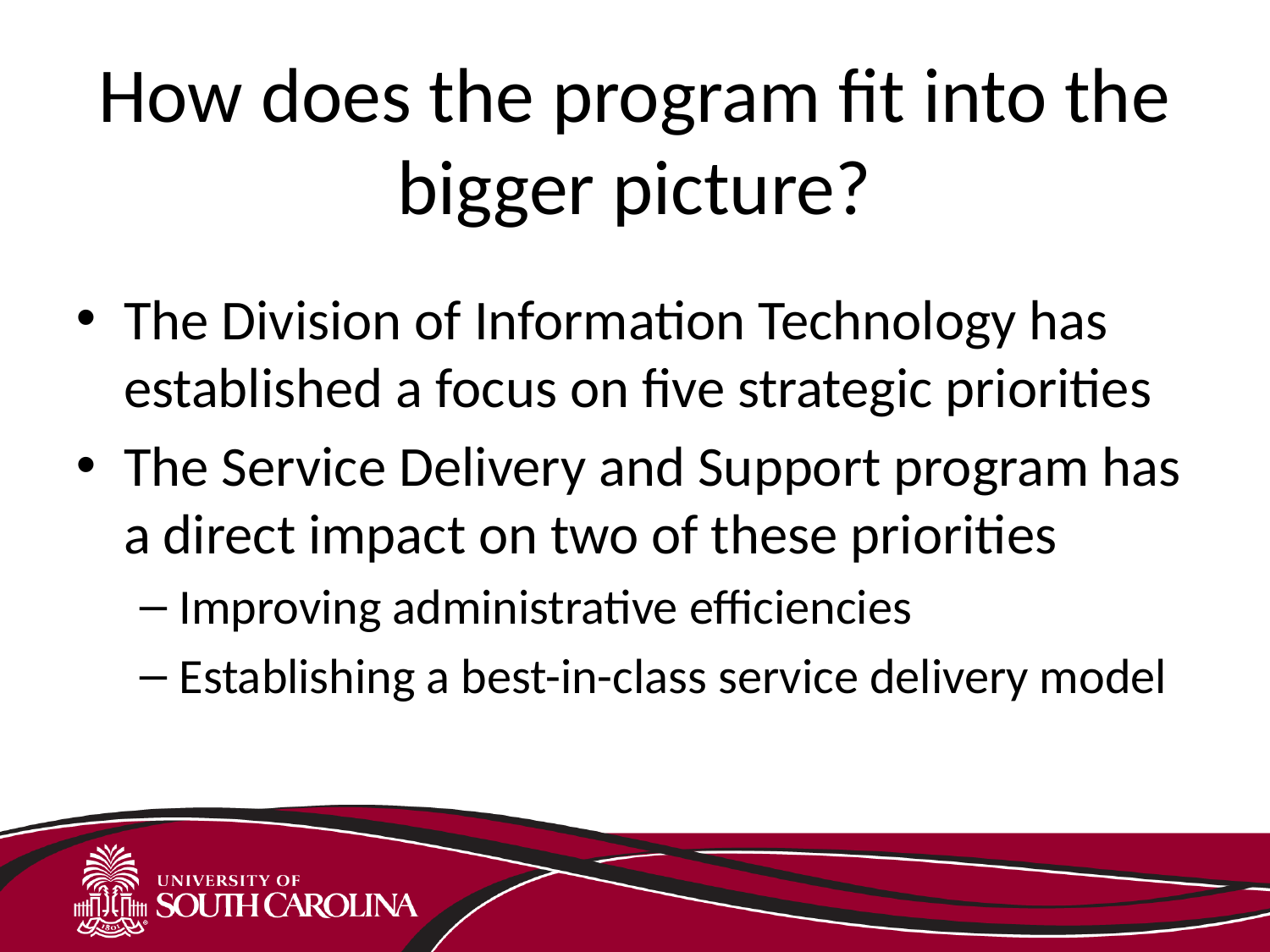

# How does the program fit into the bigger picture?
The Division of Information Technology has established a focus on five strategic priorities
The Service Delivery and Support program has a direct impact on two of these priorities
Improving administrative efficiencies
Establishing a best-in-class service delivery model